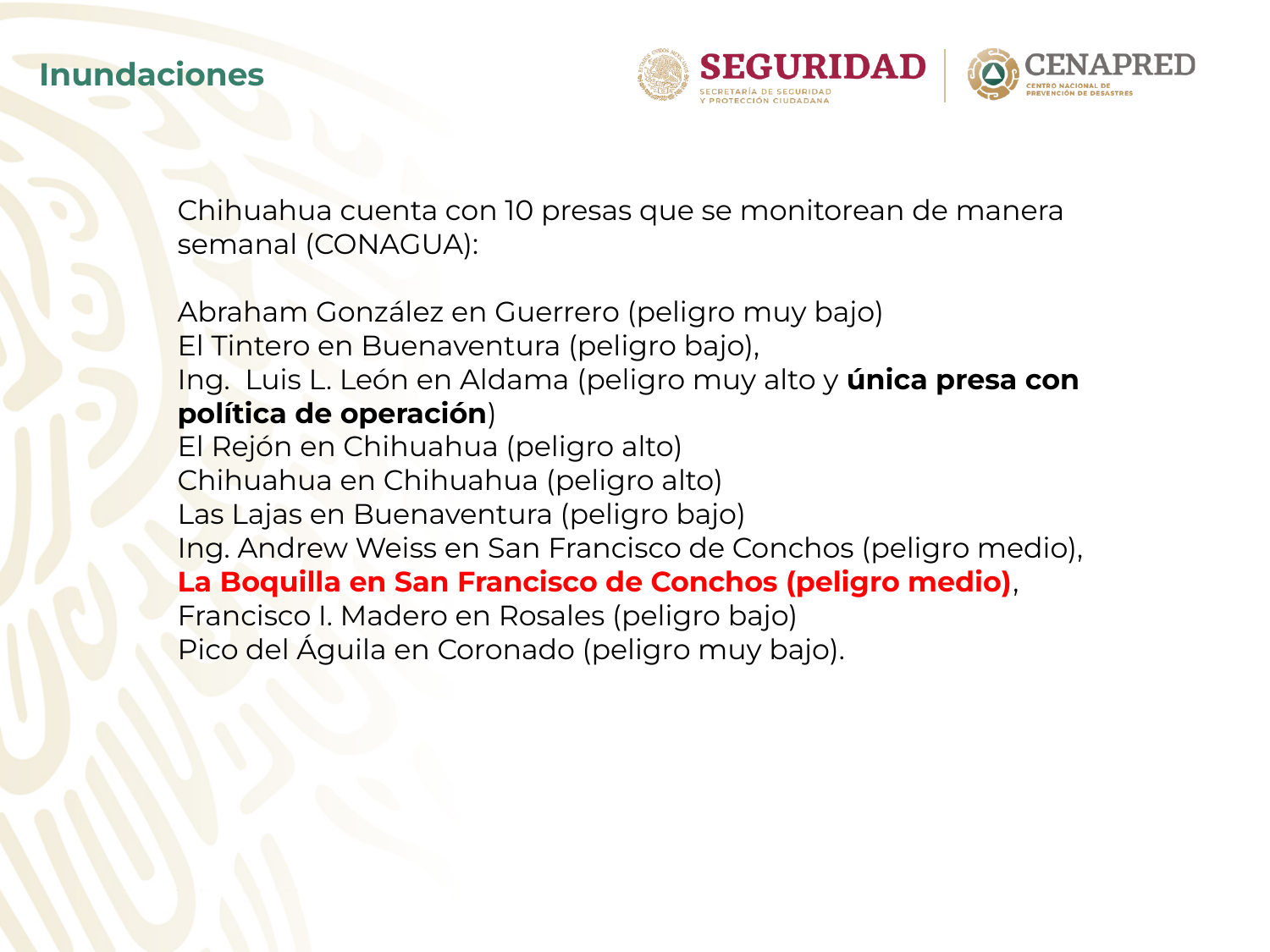

Inundaciones
Chihuahua cuenta con 10 presas que se monitorean de manera semanal (CONAGUA):

Abraham González en Guerrero (peligro muy bajo)
El Tintero en Buenaventura (peligro bajo),
Ing.  Luis L. León en Aldama (peligro muy alto y única presa con política de operación)
El Rejón en Chihuahua (peligro alto)
Chihuahua en Chihuahua (peligro alto)
Las Lajas en Buenaventura (peligro bajo)
Ing. Andrew Weiss en San Francisco de Conchos (peligro medio),
La Boquilla en San Francisco de Conchos (peligro medio), Francisco I. Madero en Rosales (peligro bajo)
Pico del Águila en Coronado (peligro muy bajo).